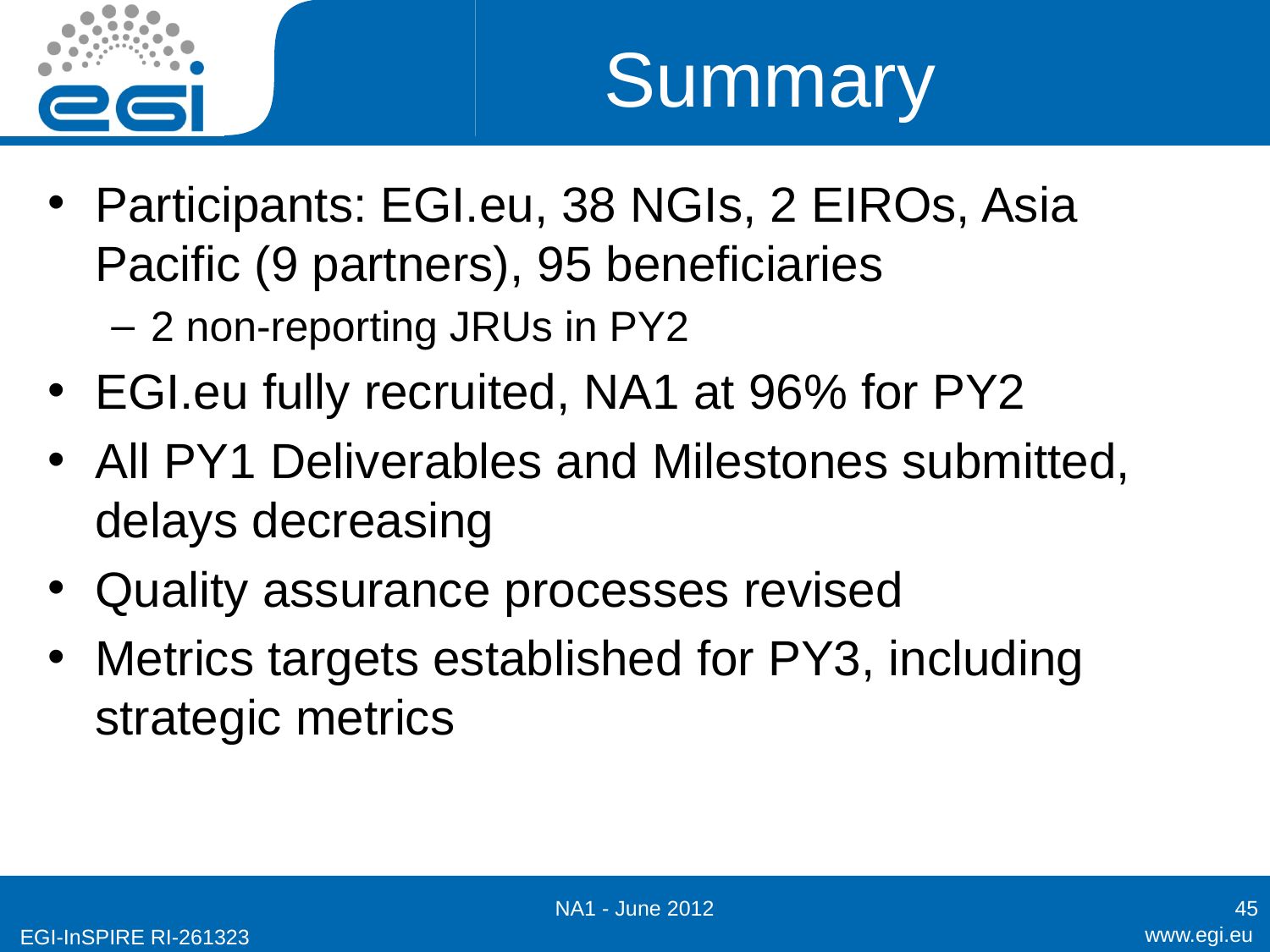

# Summary
Participants: EGI.eu, 38 NGIs, 2 EIROs, Asia Pacific (9 partners), 95 beneficiaries
2 non-reporting JRUs in PY2
EGI.eu fully recruited, NA1 at 96% for PY2
All PY1 Deliverables and Milestones submitted, delays decreasing
Quality assurance processes revised
Metrics targets established for PY3, including strategic metrics

NA1 - June 2012
45